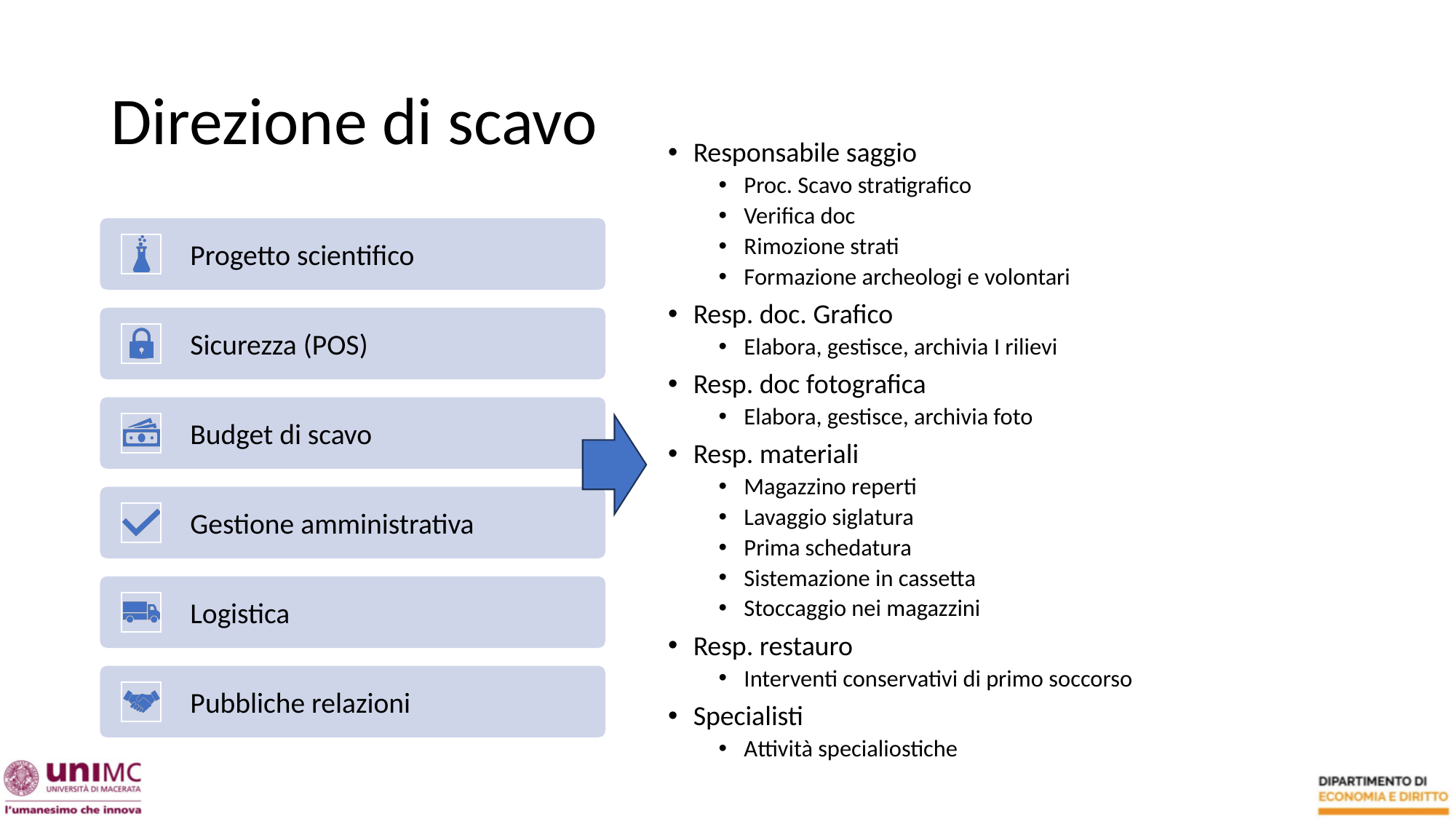

# Direzione di scavo
Responsabile saggio
Proc. Scavo stratigrafico
Verifica doc
Rimozione strati
Formazione archeologi e volontari
Resp. doc. Grafico
Elabora, gestisce, archivia I rilievi
Resp. doc fotografica
Elabora, gestisce, archivia foto
Resp. materiali
Magazzino reperti
Lavaggio siglatura
Prima schedatura
Sistemazione in cassetta
Stoccaggio nei magazzini
Resp. restauro
Interventi conservativi di primo soccorso
Specialisti
Attività specialiostiche
Progetto scientifico
Sicurezza (POS)
Budget di scavo
Gestione amministrativa
Logistica
Pubbliche relazioni